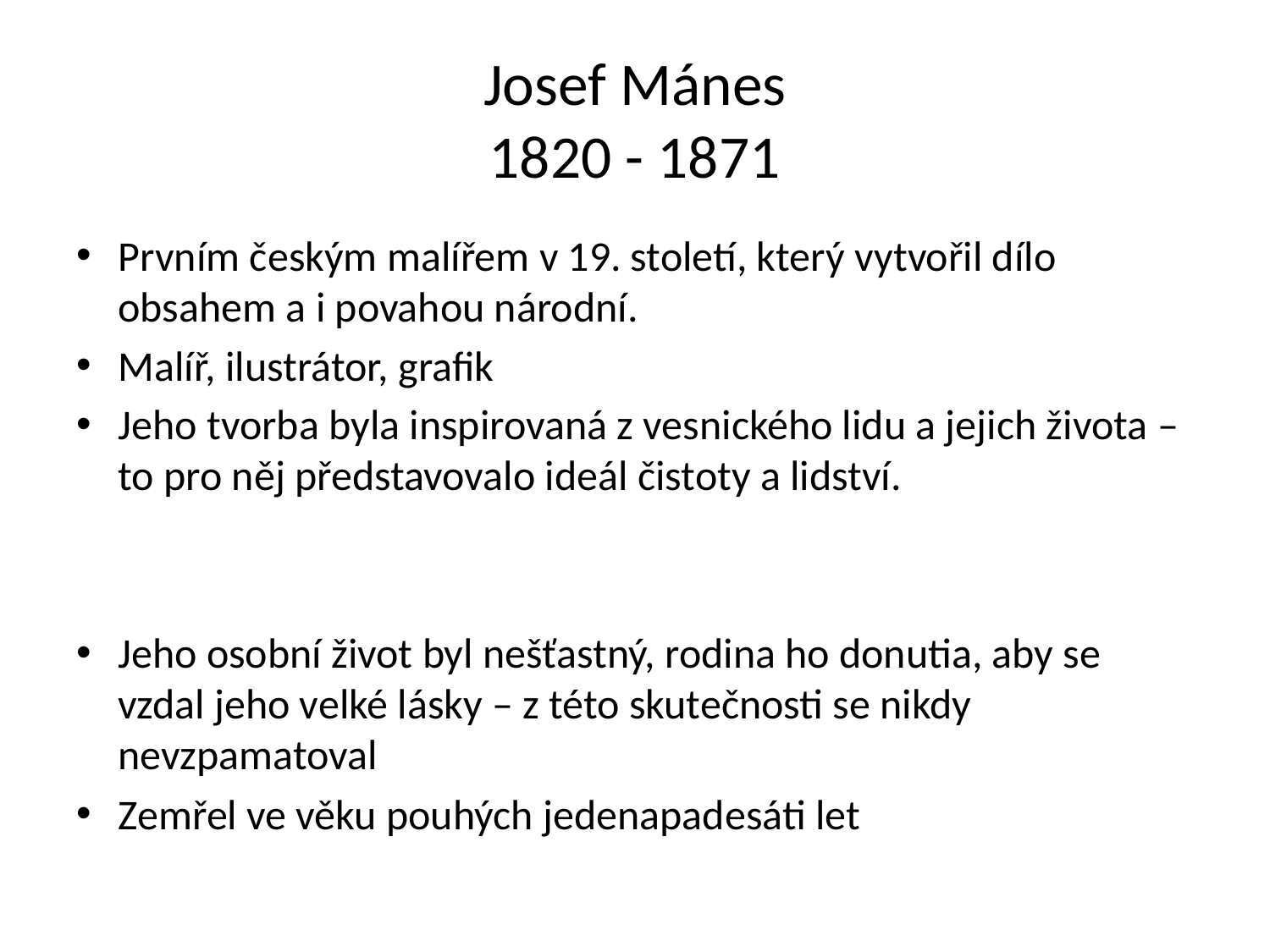

# Josef Mánes 1820 - 1871
Prvním českým malířem v 19. století, který vytvořil dílo obsahem a i povahou národní.
Malíř, ilustrátor, grafik
Jeho tvorba byla inspirovaná z vesnického lidu a jejich života – to pro něj představovalo ideál čistoty a lidství.

Jeho osobní život byl nešťastný, rodina ho donutia, aby se vzdal jeho velké lásky – z této skutečnosti se nikdy nevzpamatoval
Zemřel ve věku pouhých jedenapadesáti let